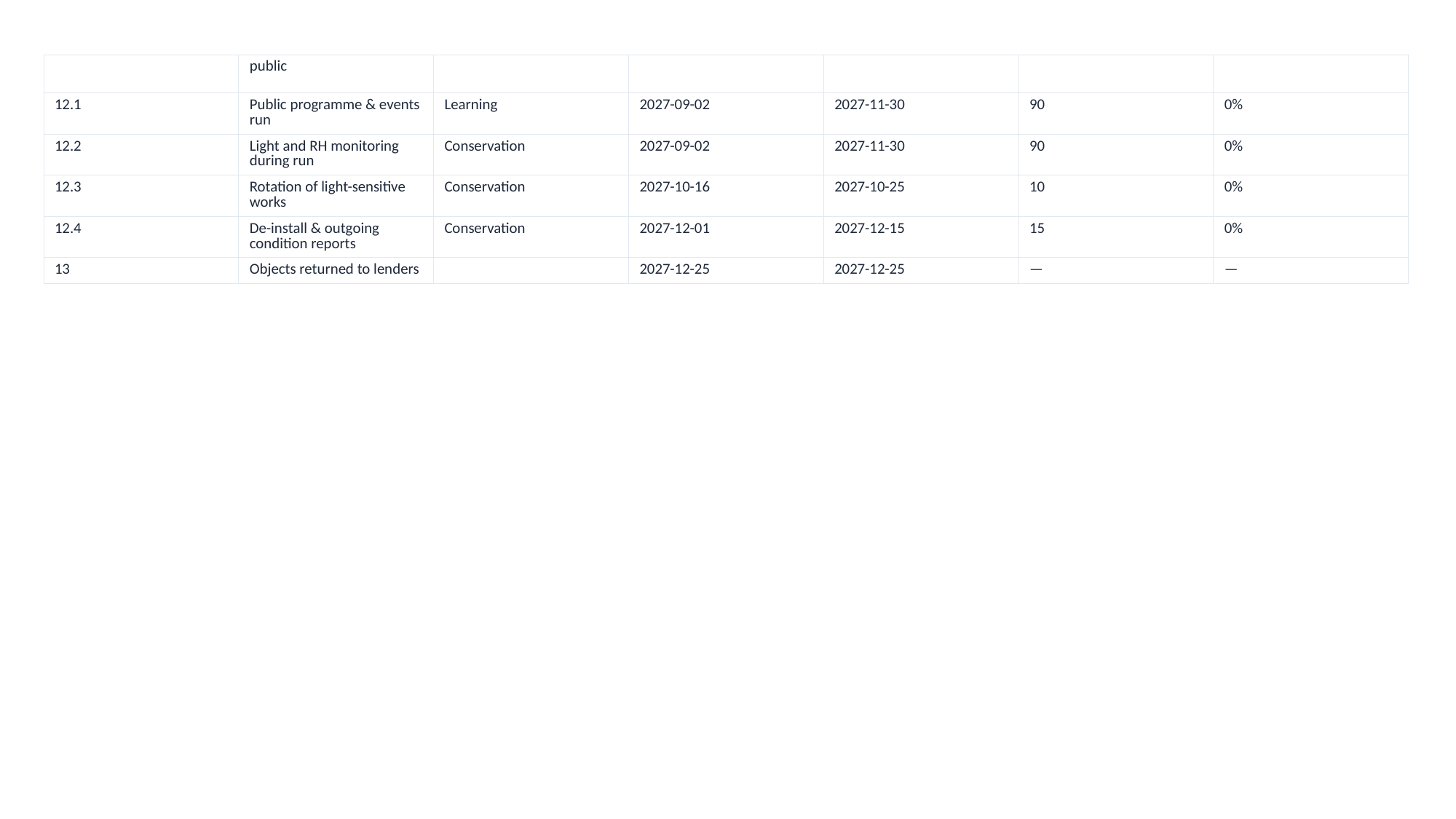

|  | public |  |  |  |  |  |
| --- | --- | --- | --- | --- | --- | --- |
| 12.1 | Public programme & events run | Learning | 2027-09-02 | 2027-11-30 | 90 | 0% |
| 12.2 | Light and RH monitoring during run | Conservation | 2027-09-02 | 2027-11-30 | 90 | 0% |
| 12.3 | Rotation of light-sensitive works | Conservation | 2027-10-16 | 2027-10-25 | 10 | 0% |
| 12.4 | De-install & outgoing condition reports | Conservation | 2027-12-01 | 2027-12-15 | 15 | 0% |
| 13 | Objects returned to lenders |  | 2027-12-25 | 2027-12-25 | — | — |